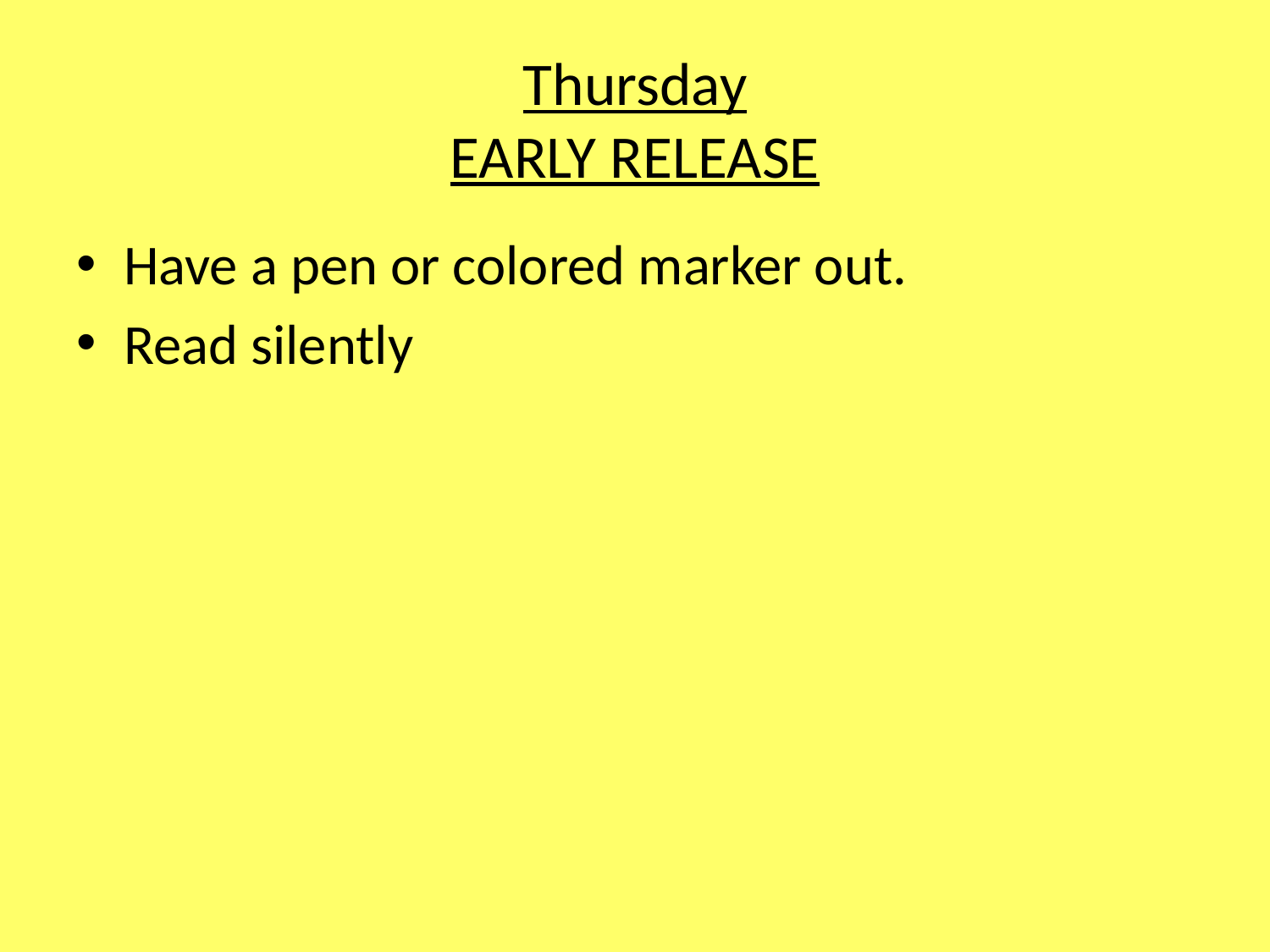

# Thursday EARLY RELEASE
Have a pen or colored marker out.
Read silently